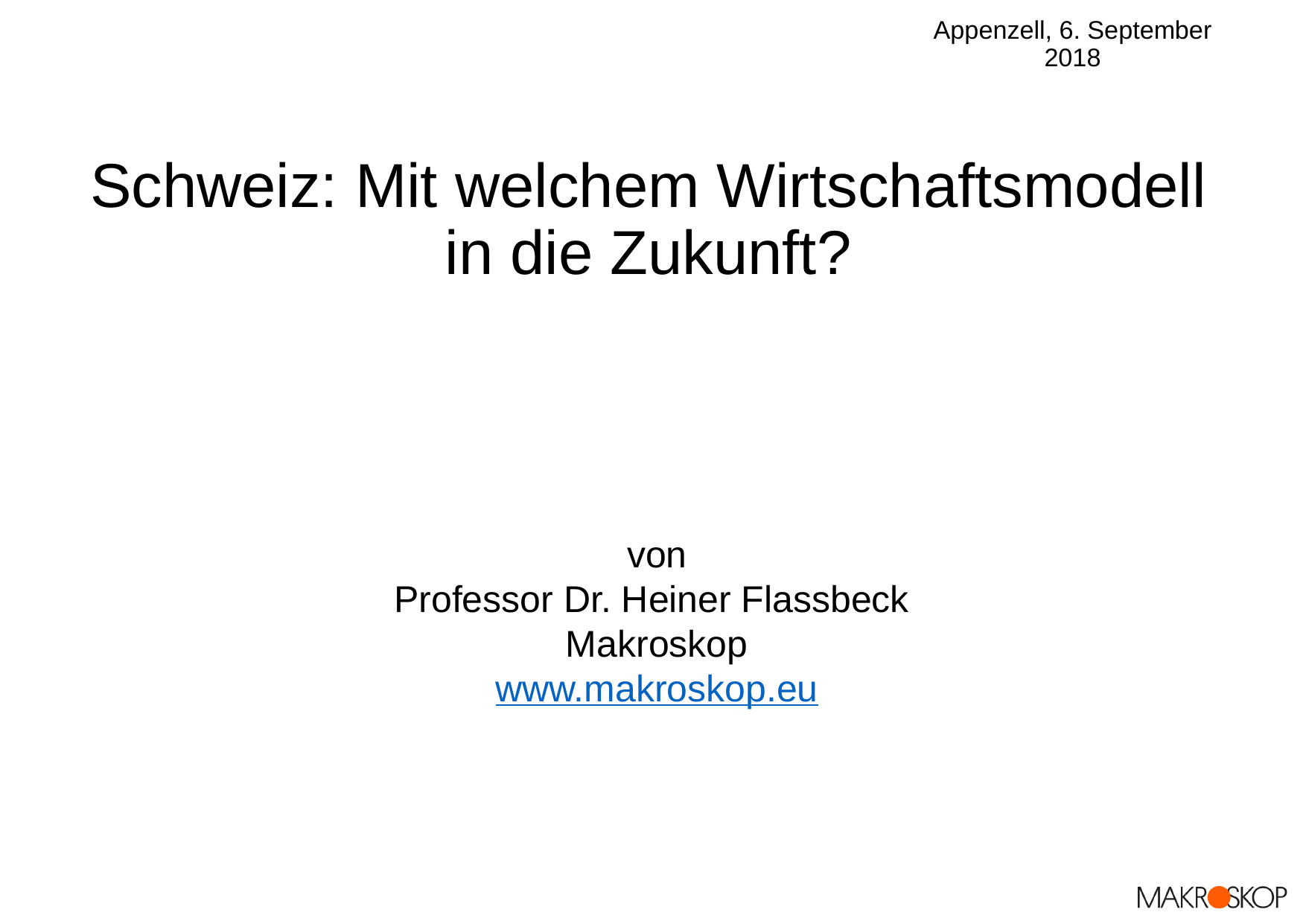

Appenzell, 6. September 2018
# Schweiz: Mit welchem Wirtschaftsmodell in die Zukunft?
von
Professor Dr. Heiner Flassbeck
Makroskop
www.makroskop.eu